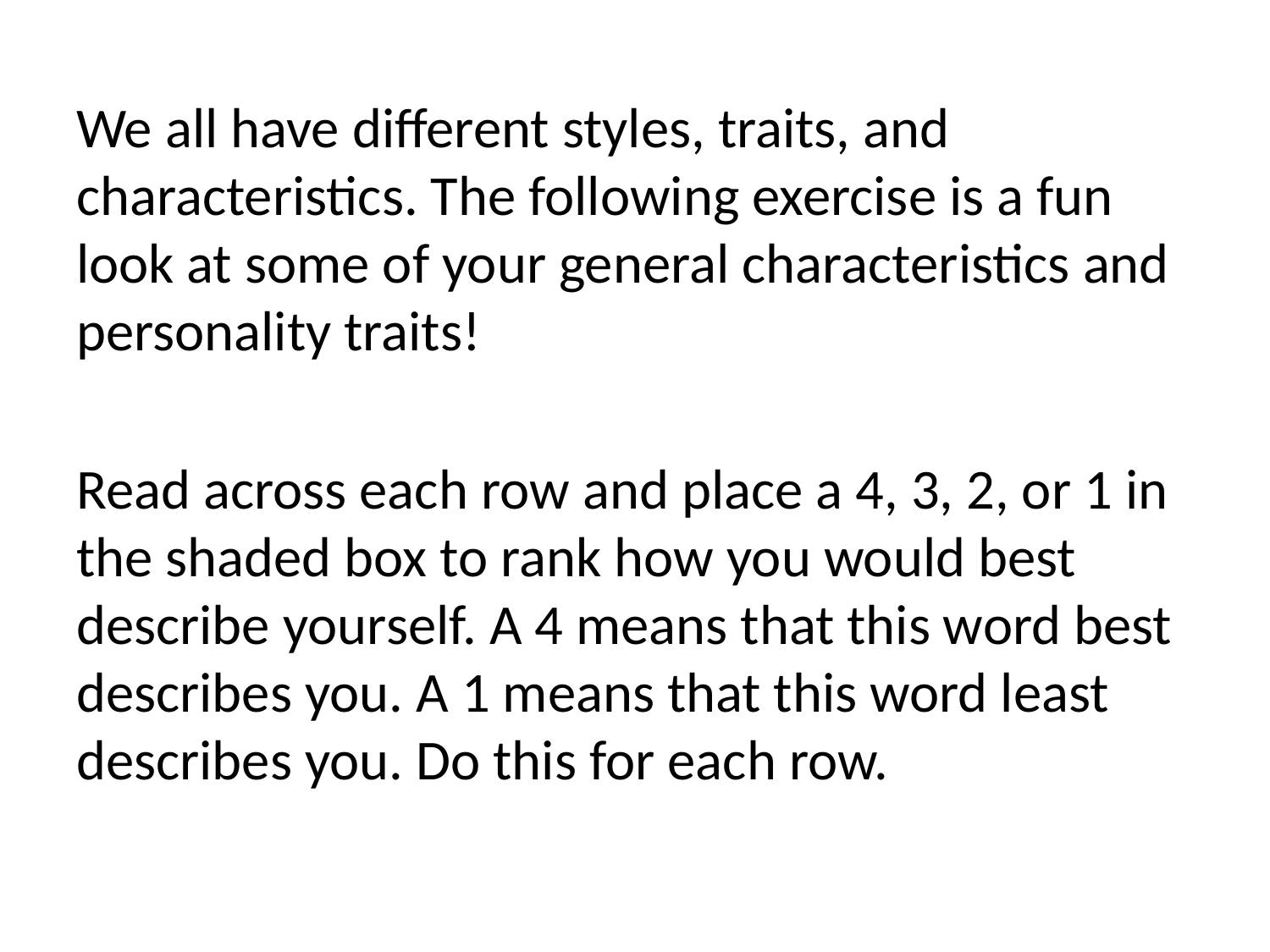

We all have different styles, traits, and characteristics. The following exercise is a fun look at some of your general characteristics and personality traits!

Read across each row and place a 4, 3, 2, or 1 in the shaded box to rank how you would best describe yourself. A 4 means that this word best describes you. A 1 means that this word least describes you. Do this for each row.